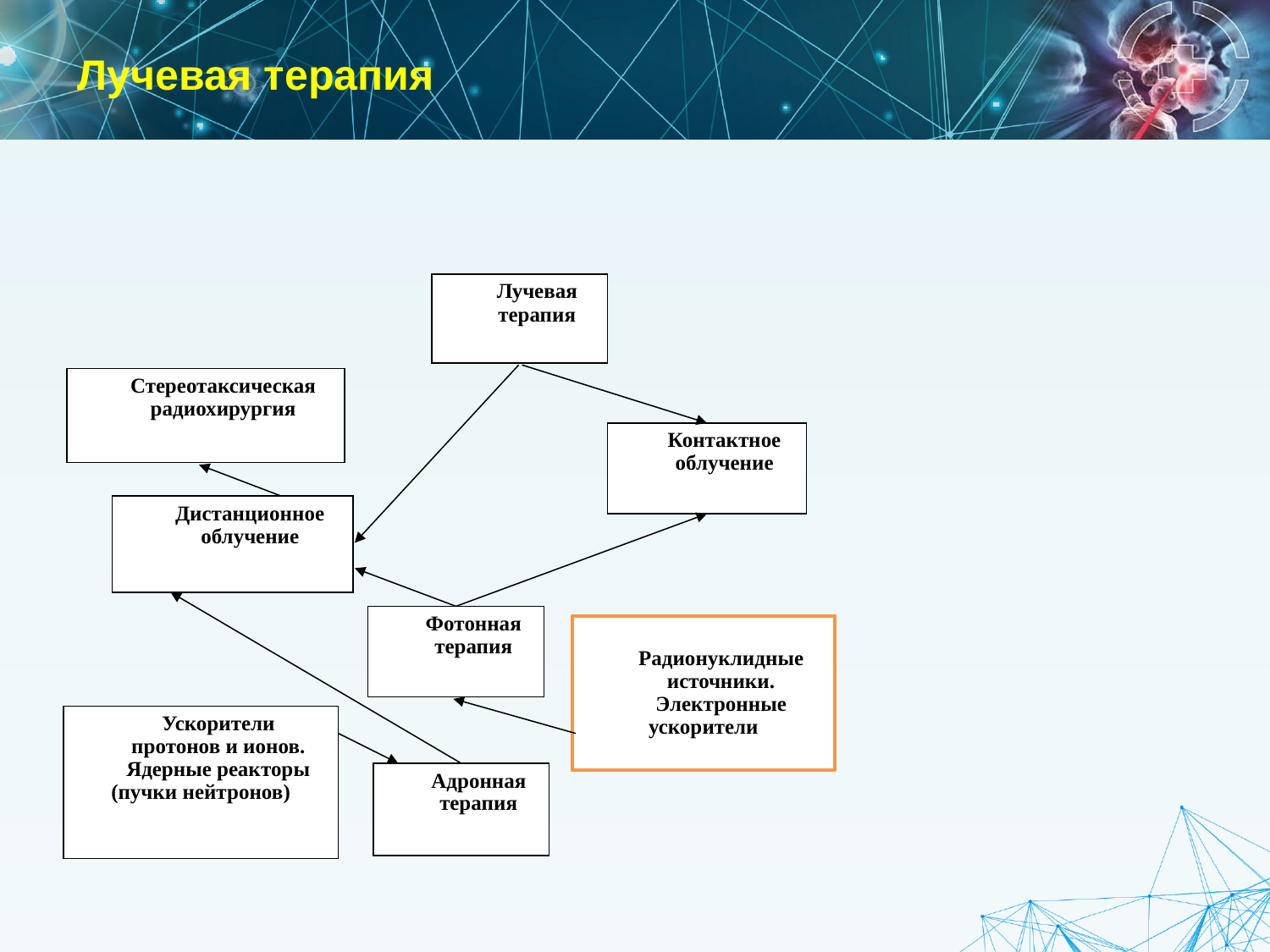

Лучевая терапия

Лучевая
терапия
Стереотаксическая
радиохирургия
Контактное
облучение
Дистанционное
облучение
Фотонная
терапия
Радионуклидные
источники.
Электронные ускорители
Ускорители
протонов и ионов.
Ядерные реакторы
(пучки нейтронов)
Адронная
терапия